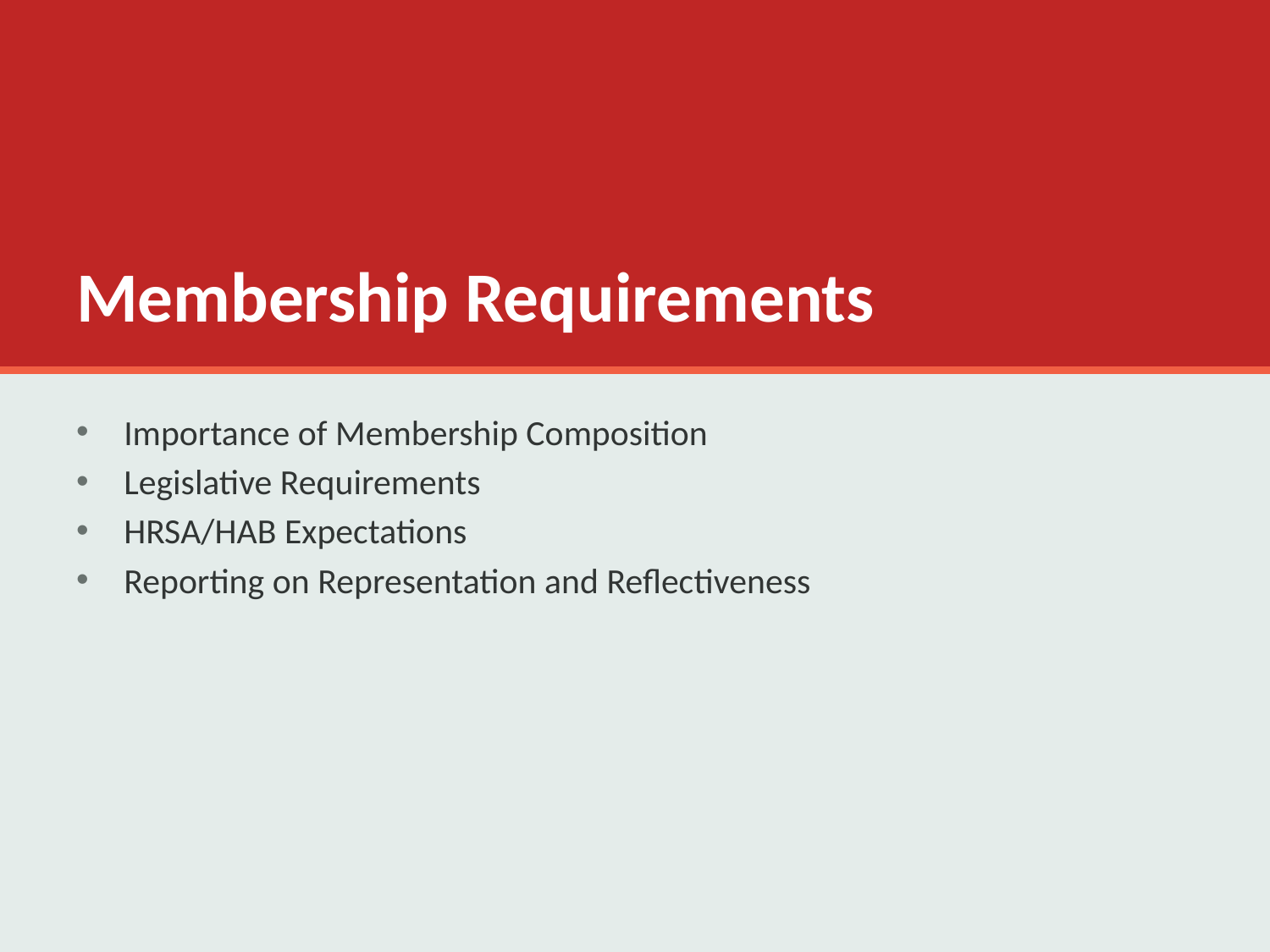

# Membership Requirements
Importance of Membership Composition
Legislative Requirements
HRSA/HAB Expectations
Reporting on Representation and Reflectiveness